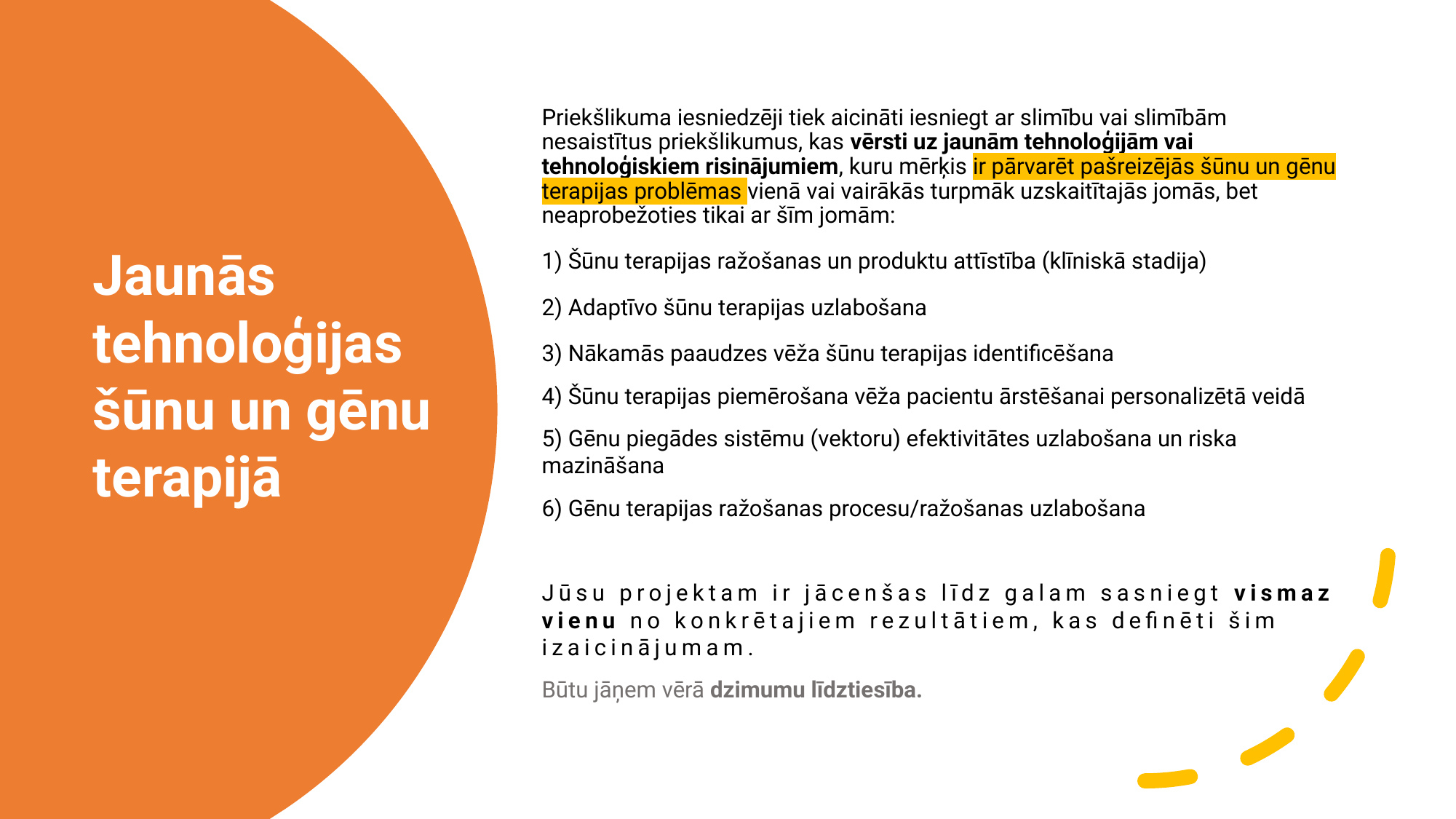

Priekšlikuma iesniedzēji tiek aicināti iesniegt ar slimību vai slimībām nesaistītus priekšlikumus, kas vērsti uz jaunām tehnoloģijām vai tehnoloģiskiem risinājumiem, kuru mērķis ir pārvarēt pašreizējās šūnu un gēnu terapijas problēmas vienā vai vairākās turpmāk uzskaitītajās jomās, bet neaprobežoties tikai ar šīm jomām:
1) Šūnu terapijas ražošanas un produktu attīstība (klīniskā stadija)
2) Adaptīvo šūnu terapijas uzlabošana
3) Nākamās paaudzes vēža šūnu terapijas identificēšana
4) Šūnu terapijas piemērošana vēža pacientu ārstēšanai personalizētā veidā
5) Gēnu piegādes sistēmu (vektoru) efektivitātes uzlabošana un riska mazināšana
6) Gēnu terapijas ražošanas procesu/ražošanas uzlabošana

Jūsu projektam ir jācenšas līdz galam sasniegt vismaz vienu no konkrētajiem rezultātiem, kas definēti šim izaicinājumam.
Būtu jāņem vērā dzimumu līdztiesība.
# Jaunās tehnoloģijas šūnu un gēnu terapijā